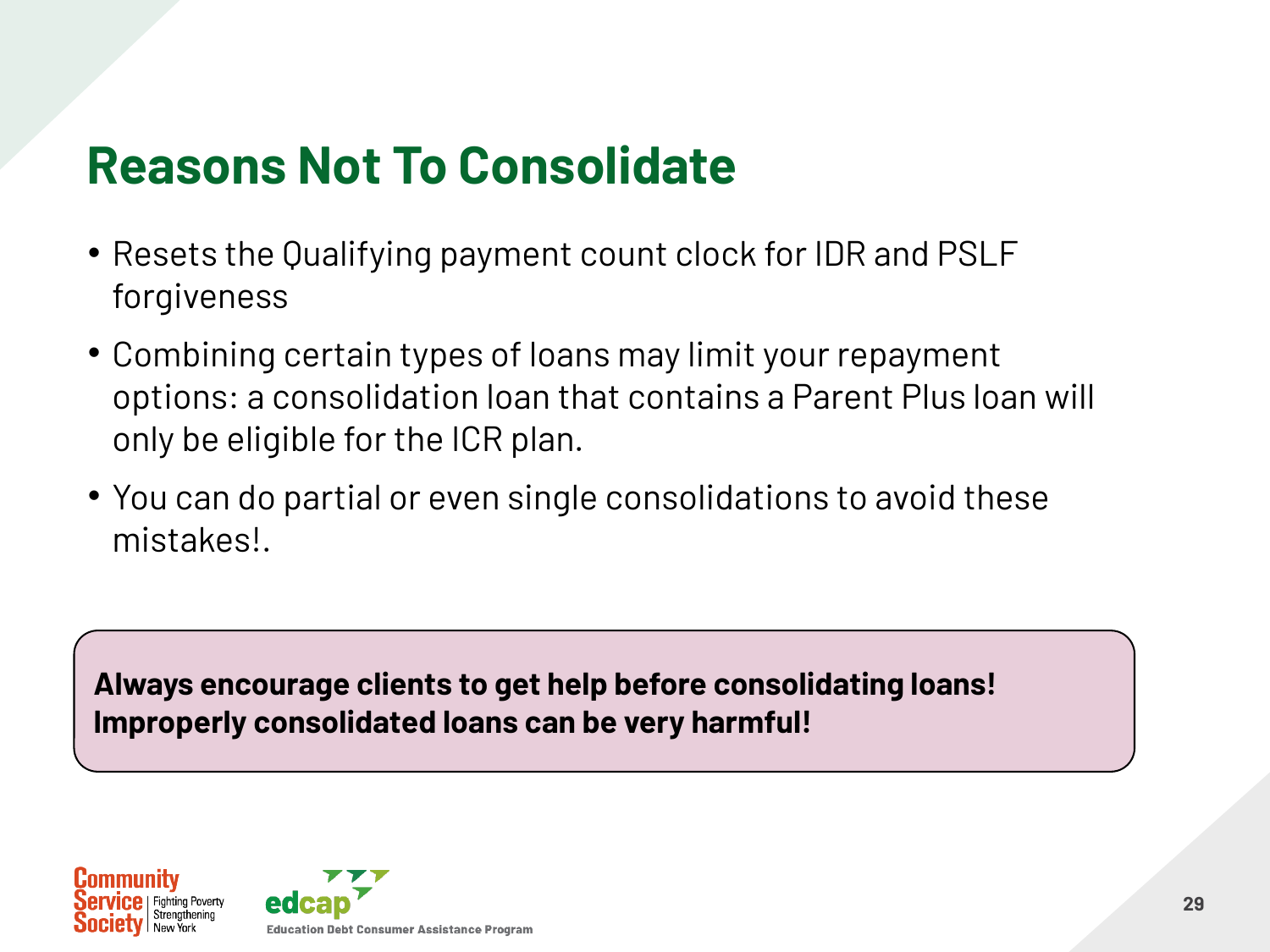

# Reasons Not To Consolidate
Resets the Qualifying payment count clock for IDR and PSLF forgiveness
Combining certain types of loans may limit your repayment options: a consolidation loan that contains a Parent Plus loan will only be eligible for the ICR plan.
You can do partial or even single consolidations to avoid these mistakes!.
Always encourage clients to get help before consolidating loans! Improperly consolidated loans can be very harmful!
29